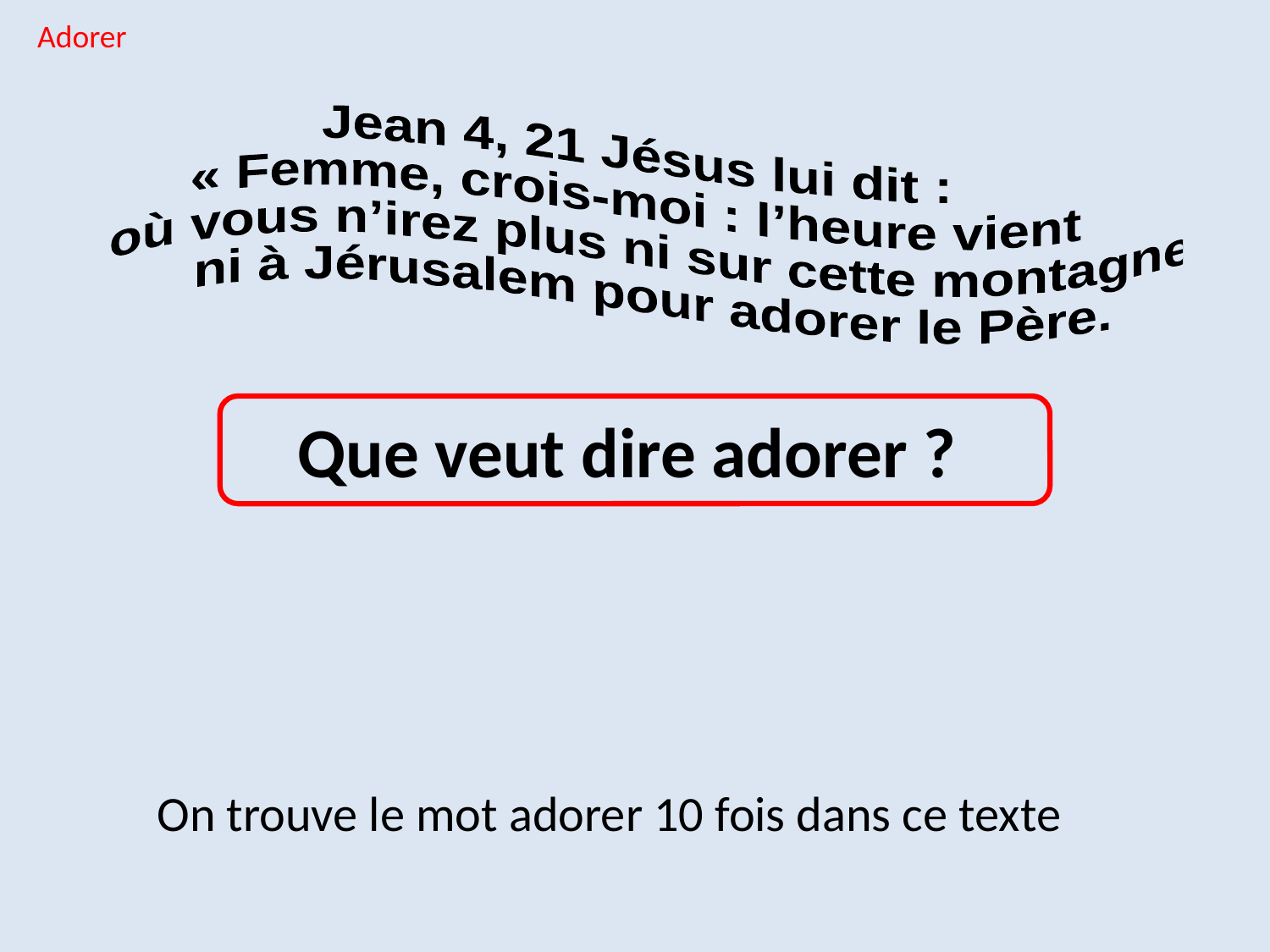

Adorer
Jean 4, 21 Jésus lui dit :
« Femme, crois-moi : l’heure vient
 où vous n’irez plus ni sur cette montagne
 ni à Jérusalem pour adorer le Père.
Que veut dire adorer ?
On trouve le mot adorer 10 fois dans ce texte